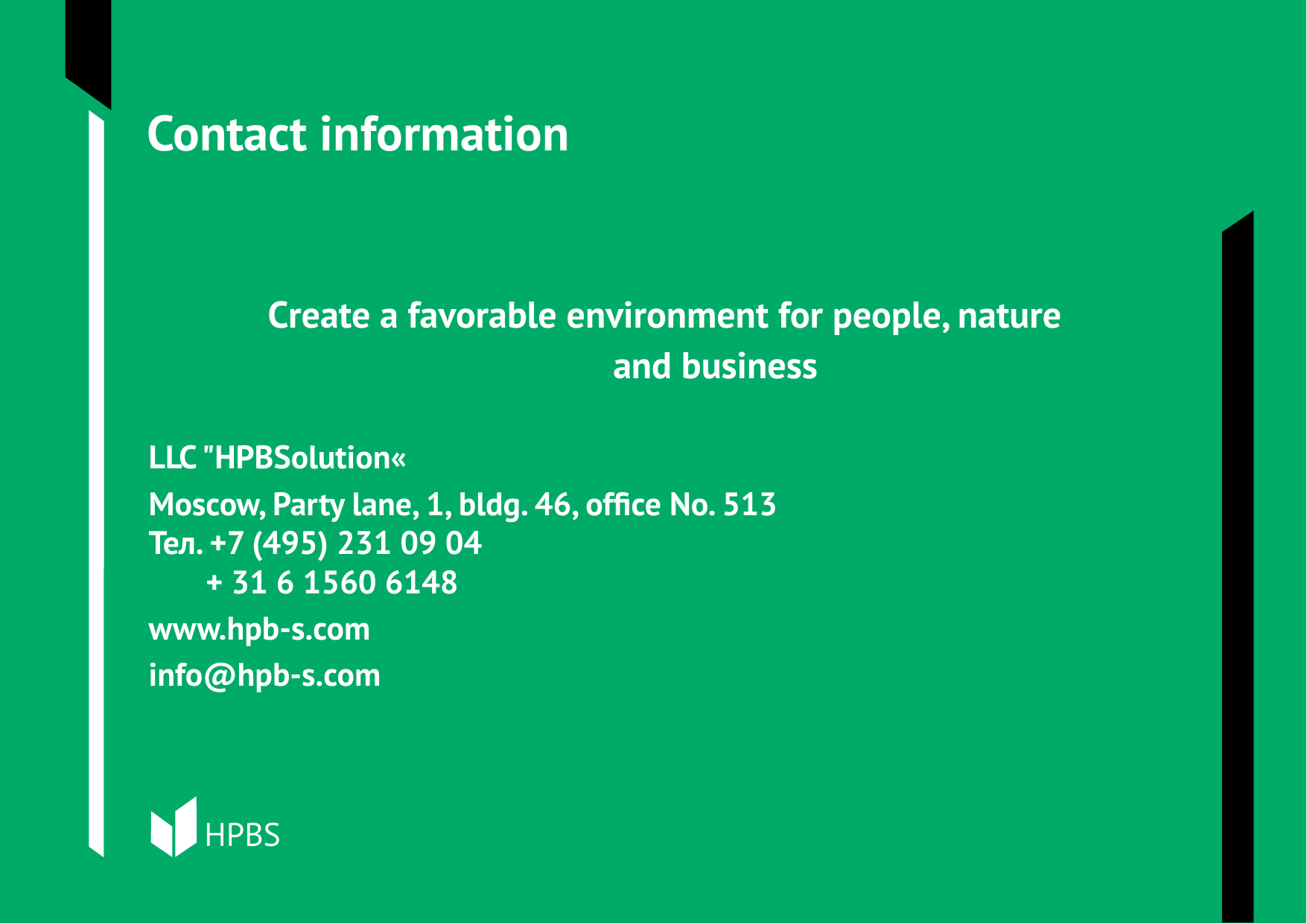

# Contact information

Create a favorable environment for people, nature and business
LLC "HPBSolution«
Moscow, Party lane, 1, bldg. 46, office No. 513
Тел. +7 (495) 231 09 04
       + 31 6 1560 6148
www.hpb-s.com  info@hpb-s.com

HPBS